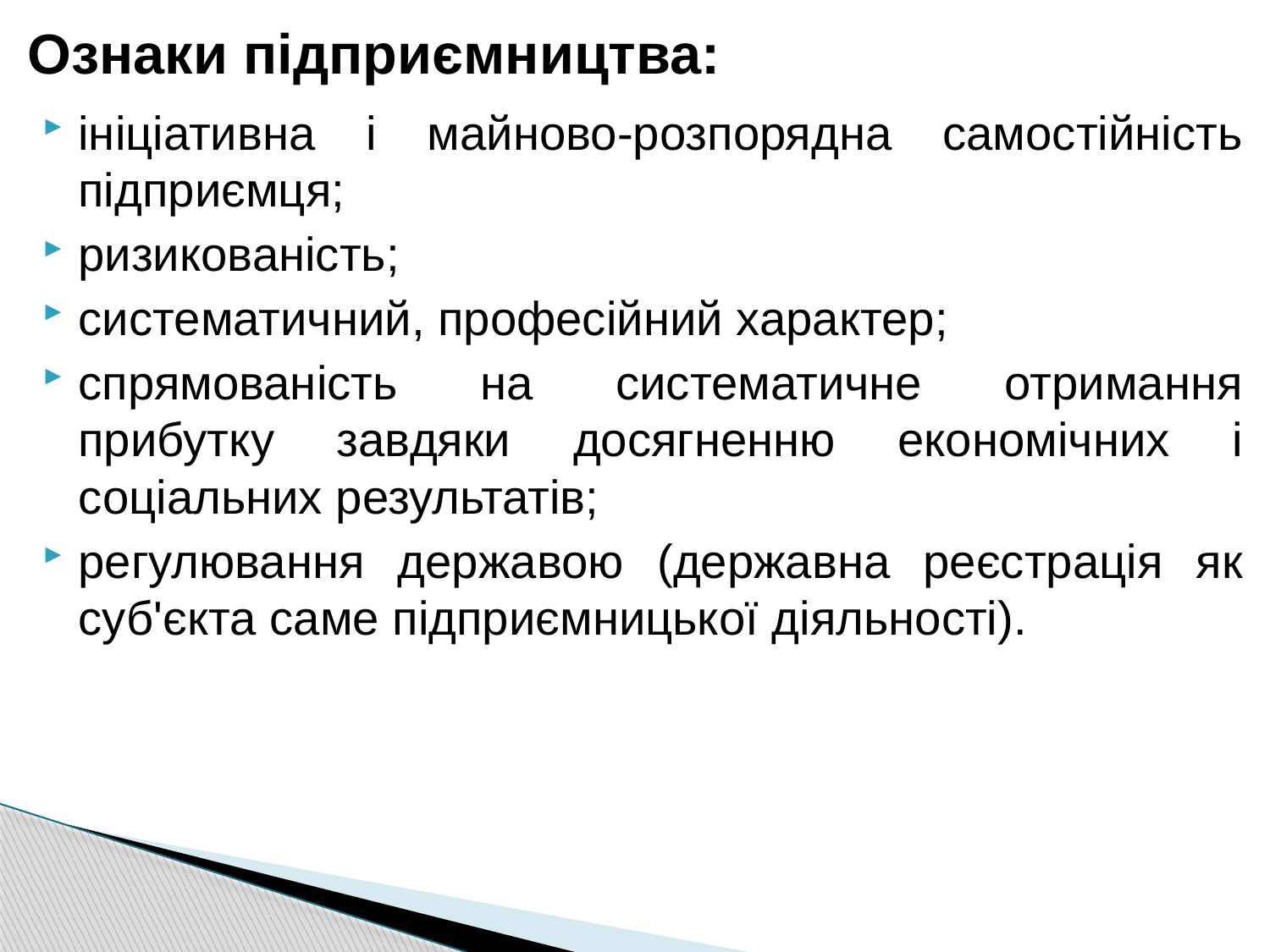

# Ознаки підприємництва:
ініціативна і майново-розпорядна самостійність підприємця;
ризикованість;
систематичний, професійний характер;
спрямованість на систематичне отримання прибутку завдяки досягненню економічних і соціальних результатів;
регулювання державою (державна реєстрація як суб'єкта саме підприємницької діяльності).